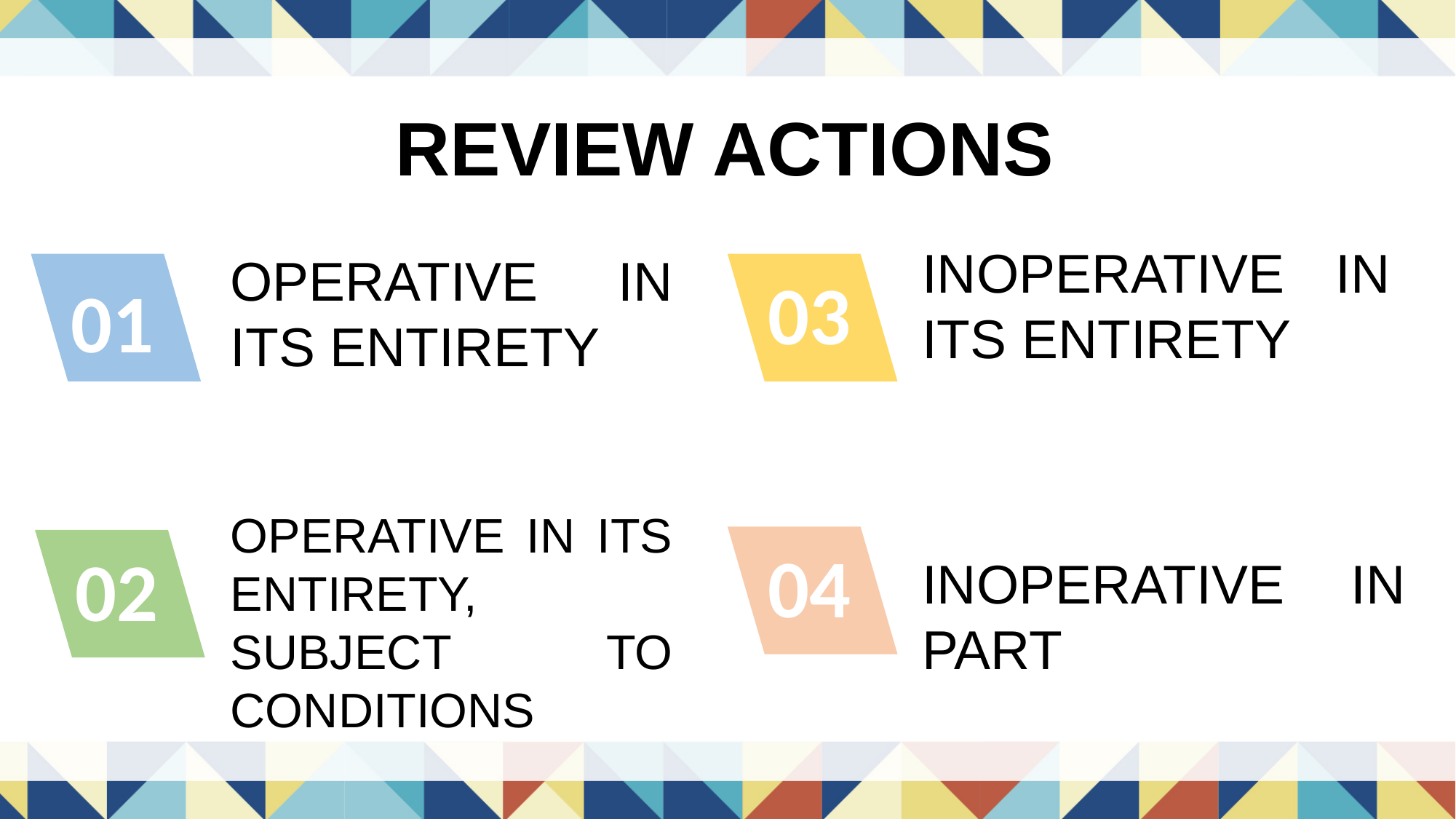

REVIEW ACTIONS
INOPERATIVE IN ITS ENTIRETY
OPERATIVE IN ITS ENTIRETY
01
03
OPERATIVE IN ITS ENTIRETY, SUBJECT TO CONDITIONS
04
02
INOPERATIVE IN PART